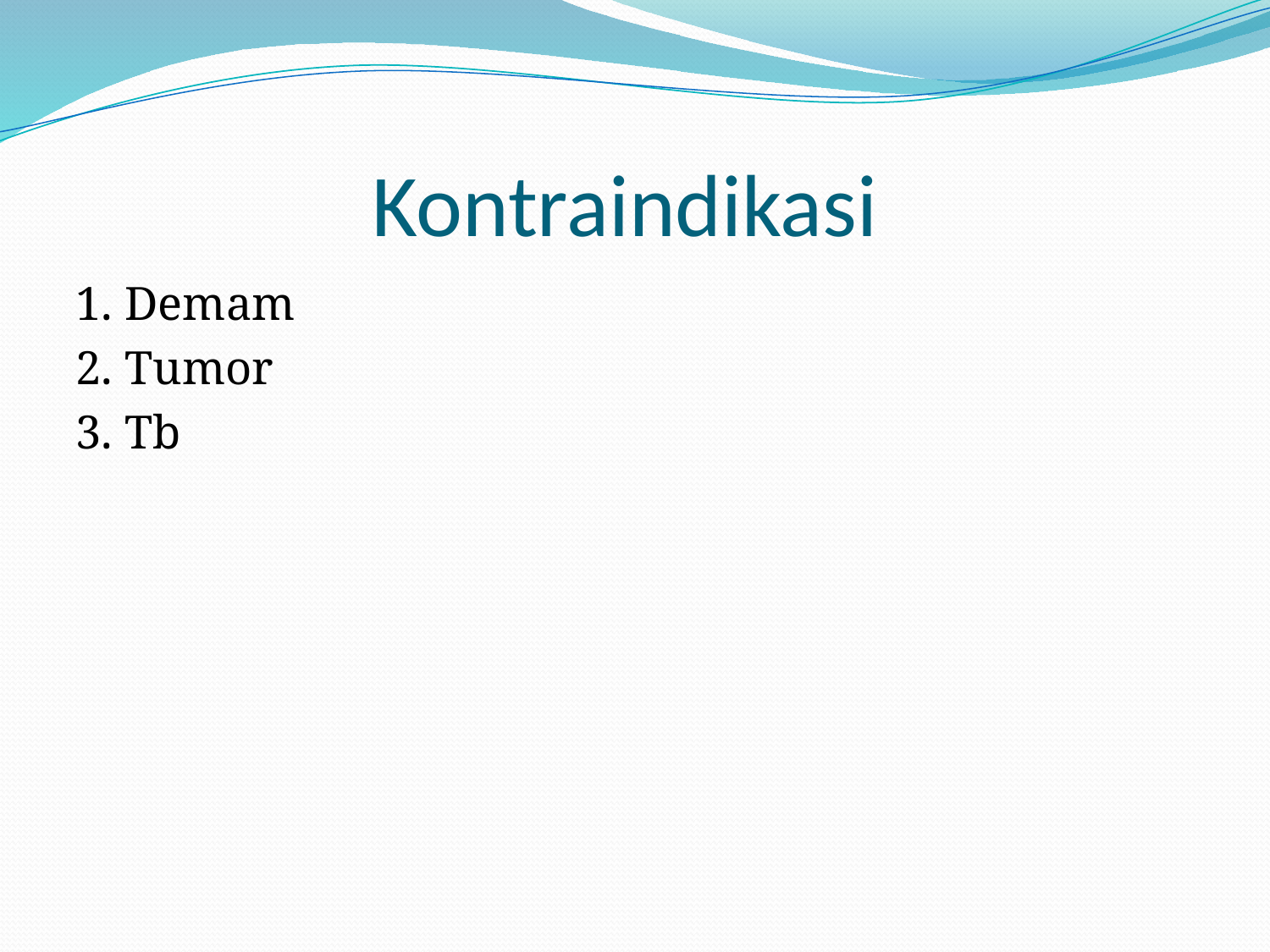

# Kontraindikasi
1. Demam
2. Tumor
3. Tb